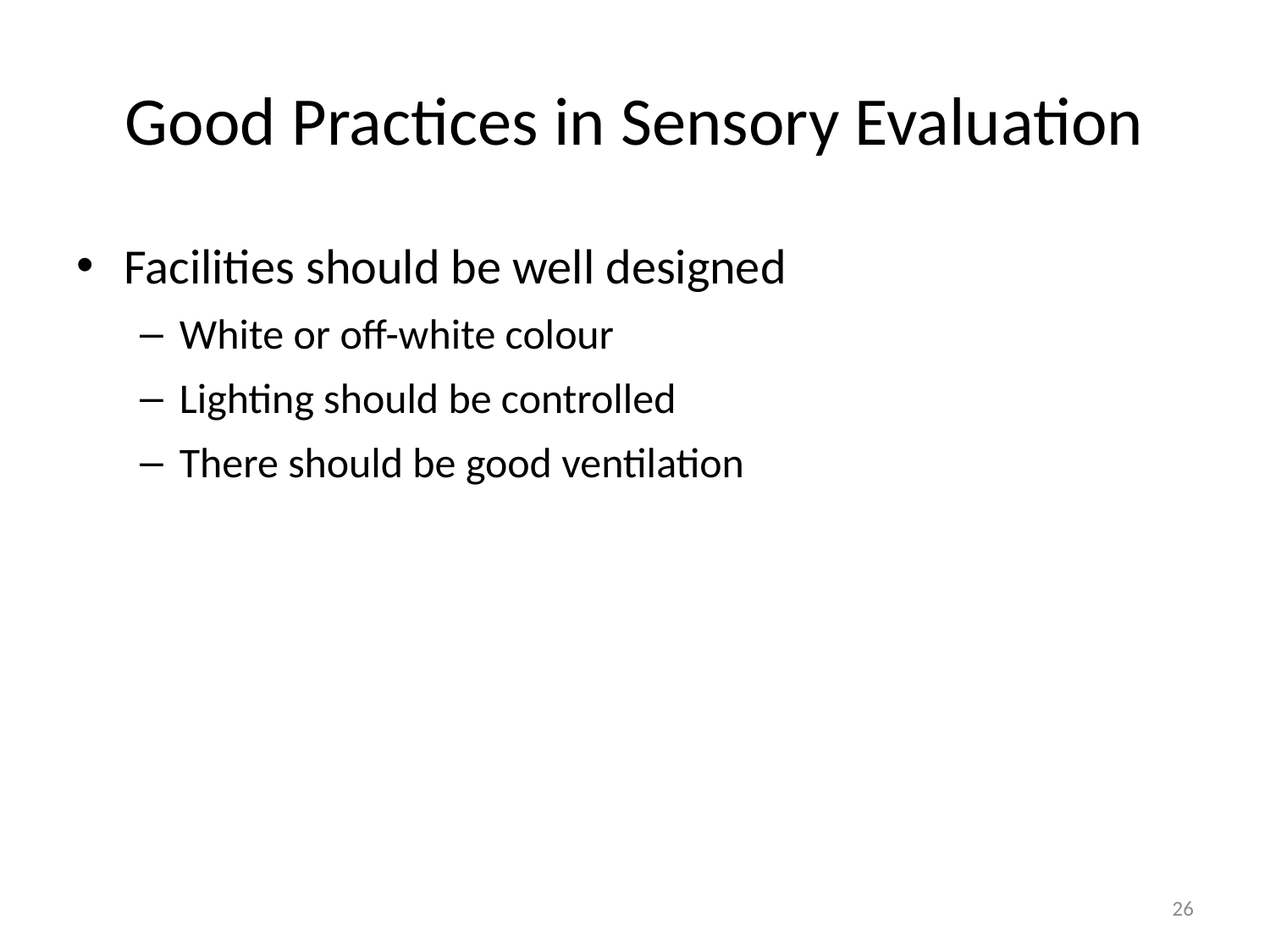

# Good Practices in Sensory Evaluation
Facilities should be well designed
White or off-white colour
Lighting should be controlled
There should be good ventilation

26